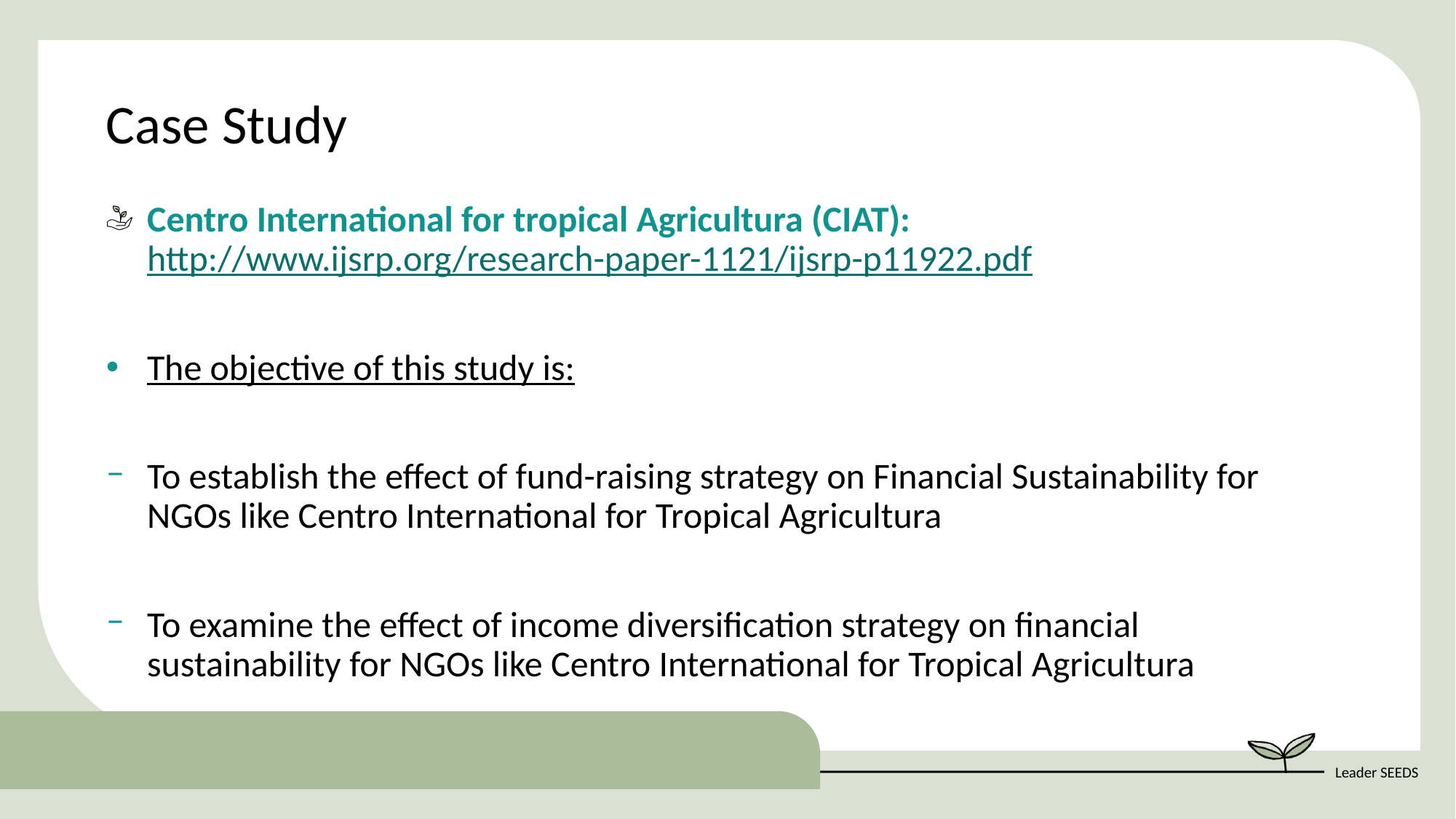

Case Study
Centro International for tropical Agricultura (CIAT): http://www.ijsrp.org/research-paper-1121/ijsrp-p11922.pdf

The objective of this study is:

To establish the effect of fund-raising strategy on Financial Sustainability for NGOs like Centro International for Tropical Agricultura

To examine the effect of income diversification strategy on financial sustainability for NGOs like Centro International for Tropical Agricultura